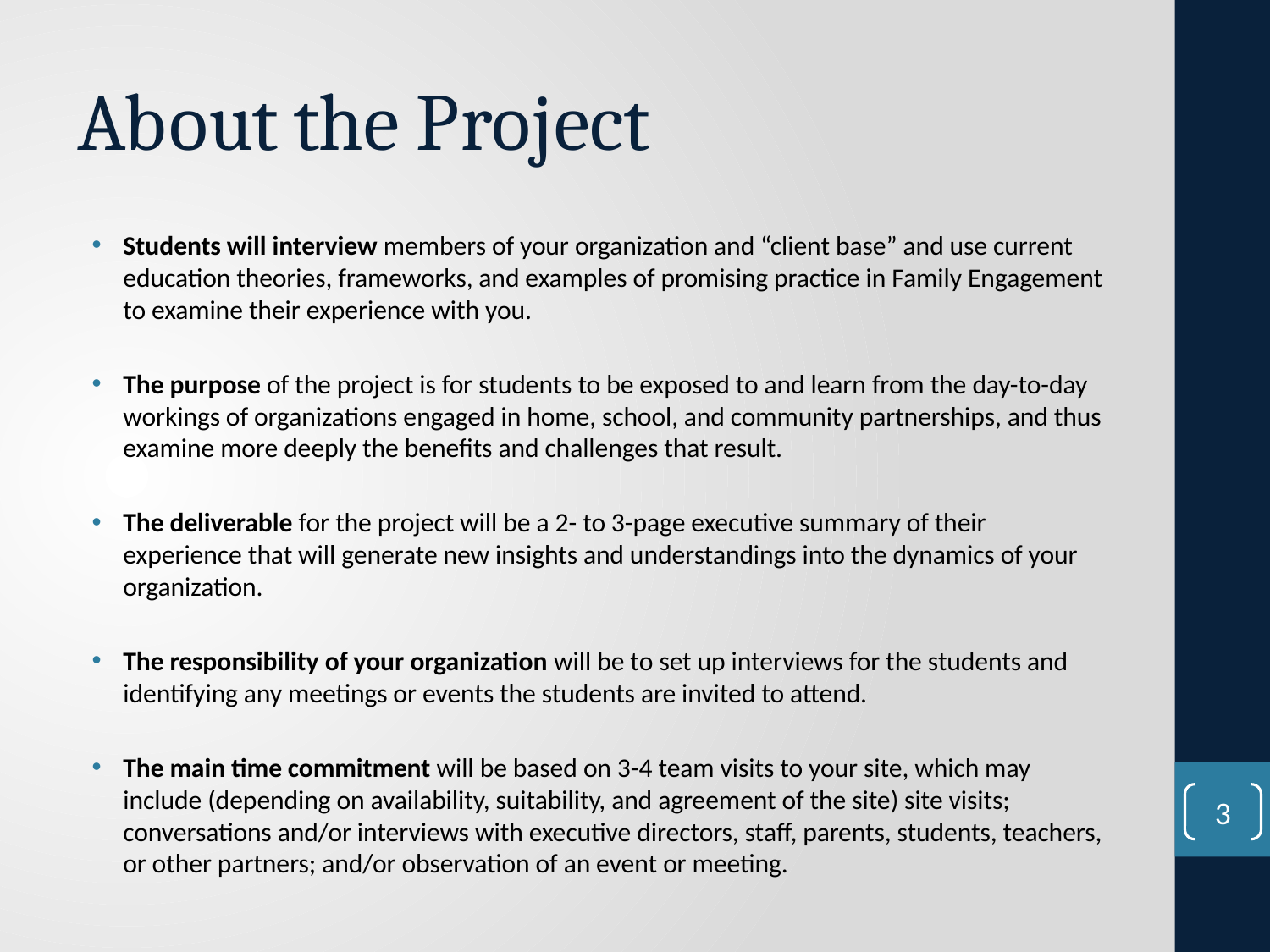

# About the Project
Students will interview members of your organization and “client base” and use current education theories, frameworks, and examples of promising practice in Family Engagement to examine their experience with you.

The purpose of the project is for students to be exposed to and learn from the day-to-day workings of organizations engaged in home, school, and community partnerships, and thus examine more deeply the benefits and challenges that result.

The deliverable for the project will be a 2- to 3-page executive summary of their experience that will generate new insights and understandings into the dynamics of your organization.

The responsibility of your organization will be to set up interviews for the students and identifying any meetings or events the students are invited to attend.

The main time commitment will be based on 3-4 team visits to your site, which may include (depending on availability, suitability, and agreement of the site) site visits; conversations and/or interviews with executive directors, staff, parents, students, teachers, or other partners; and/or observation of an event or meeting.
3